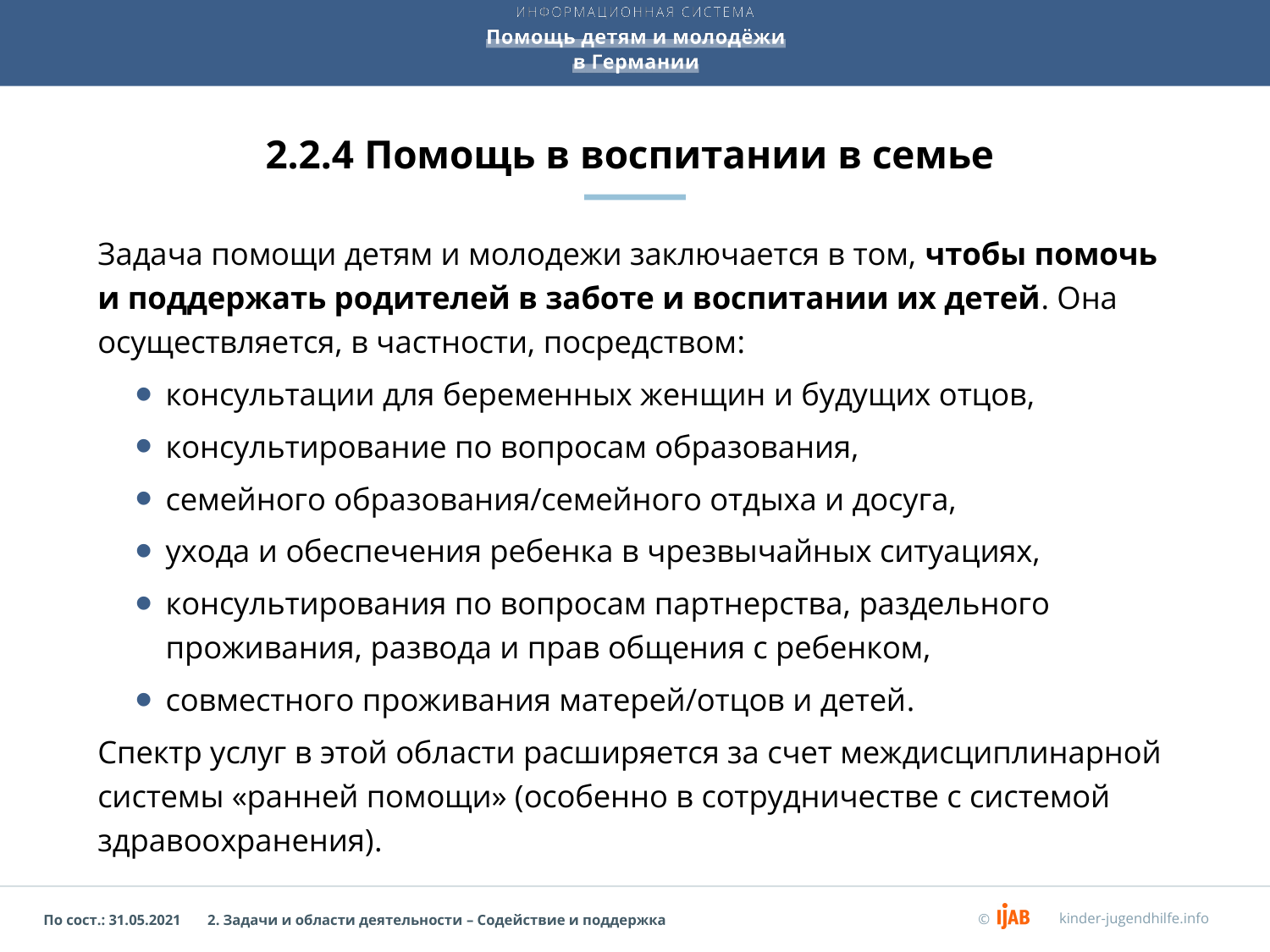

# 2.2.4 Помощь в воспитании в семье
Задача помощи детям и молодежи заключается в том, чтобы помочь и поддержать родителей в заботе и воспитании их детей. Она осуществляется, в частности, посредством:
консультации для беременных женщин и будущих отцов,
консультирование по вопросам образования,
семейного образования/семейного отдыха и досуга,
ухода и обеспечения ребенка в чрезвычайных ситуациях,
консультирования по вопросам партнерства, раздельного проживания, развода и прав общения с ребенком,
совместного проживания матерей/отцов и детей.
Спектр услуг в этой области расширяется за счет междисциплинарной системы «ранней помощи» (особенно в сотрудничестве с системой здравоохранения).
2. Задачи и области деятельности – Содействие и поддержка